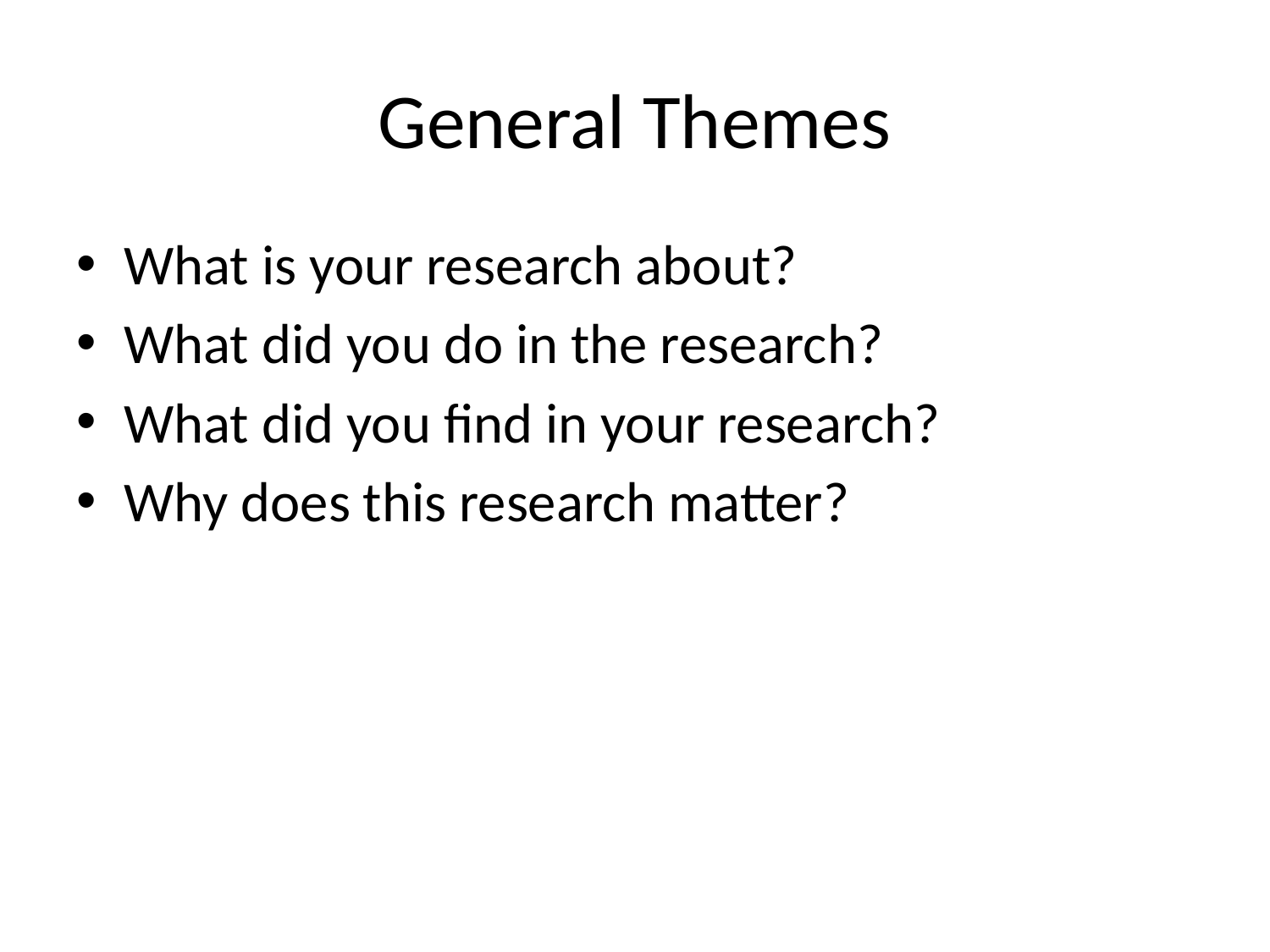

# General Themes
What is your research about?
What did you do in the research?
What did you find in your research?
Why does this research matter?